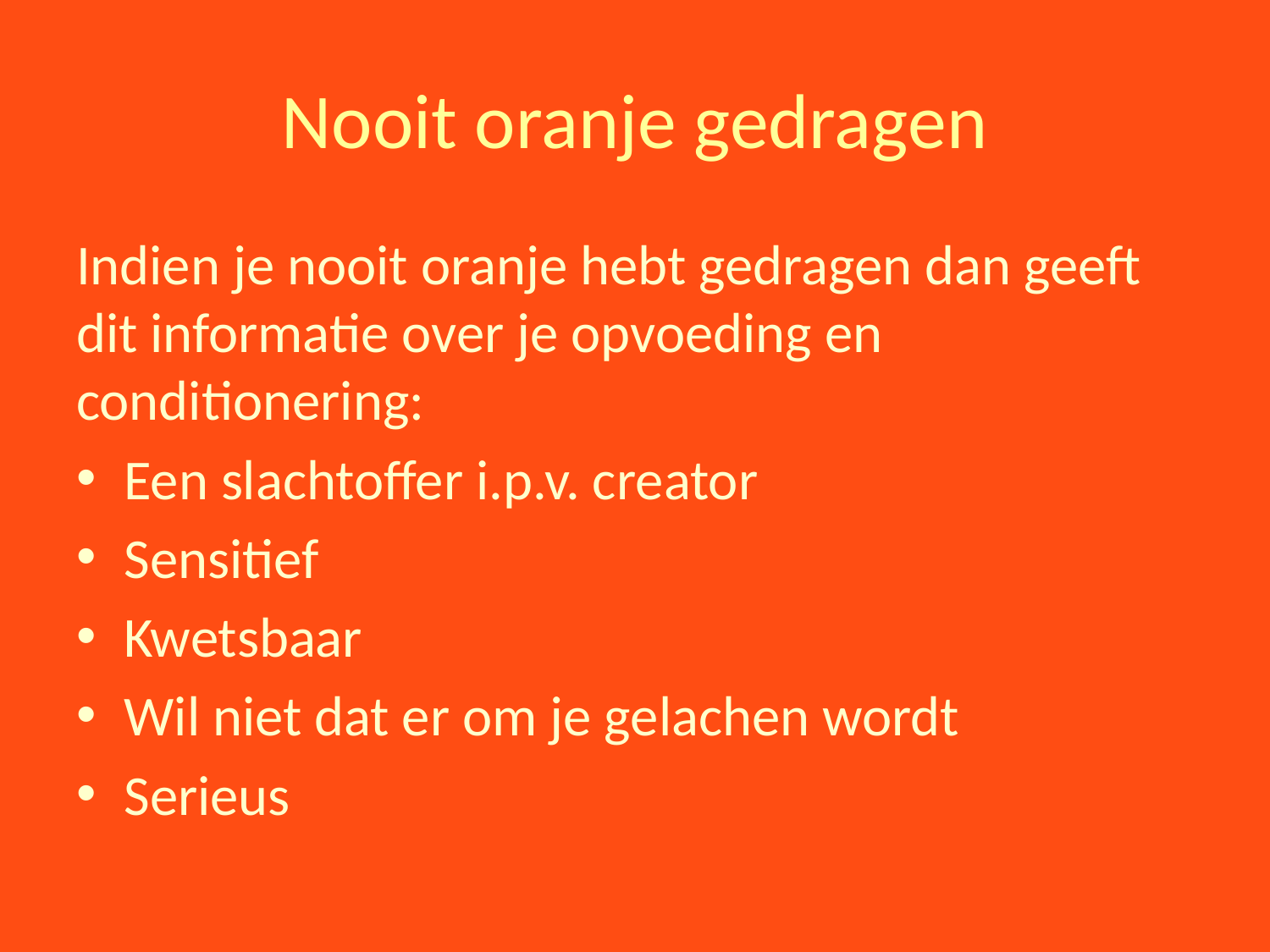

# Nooit oranje gedragen
Indien je nooit oranje hebt gedragen dan geeft dit informatie over je opvoeding en conditionering:
Een slachtoffer i.p.v. creator
Sensitief
Kwetsbaar
Wil niet dat er om je gelachen wordt
Serieus